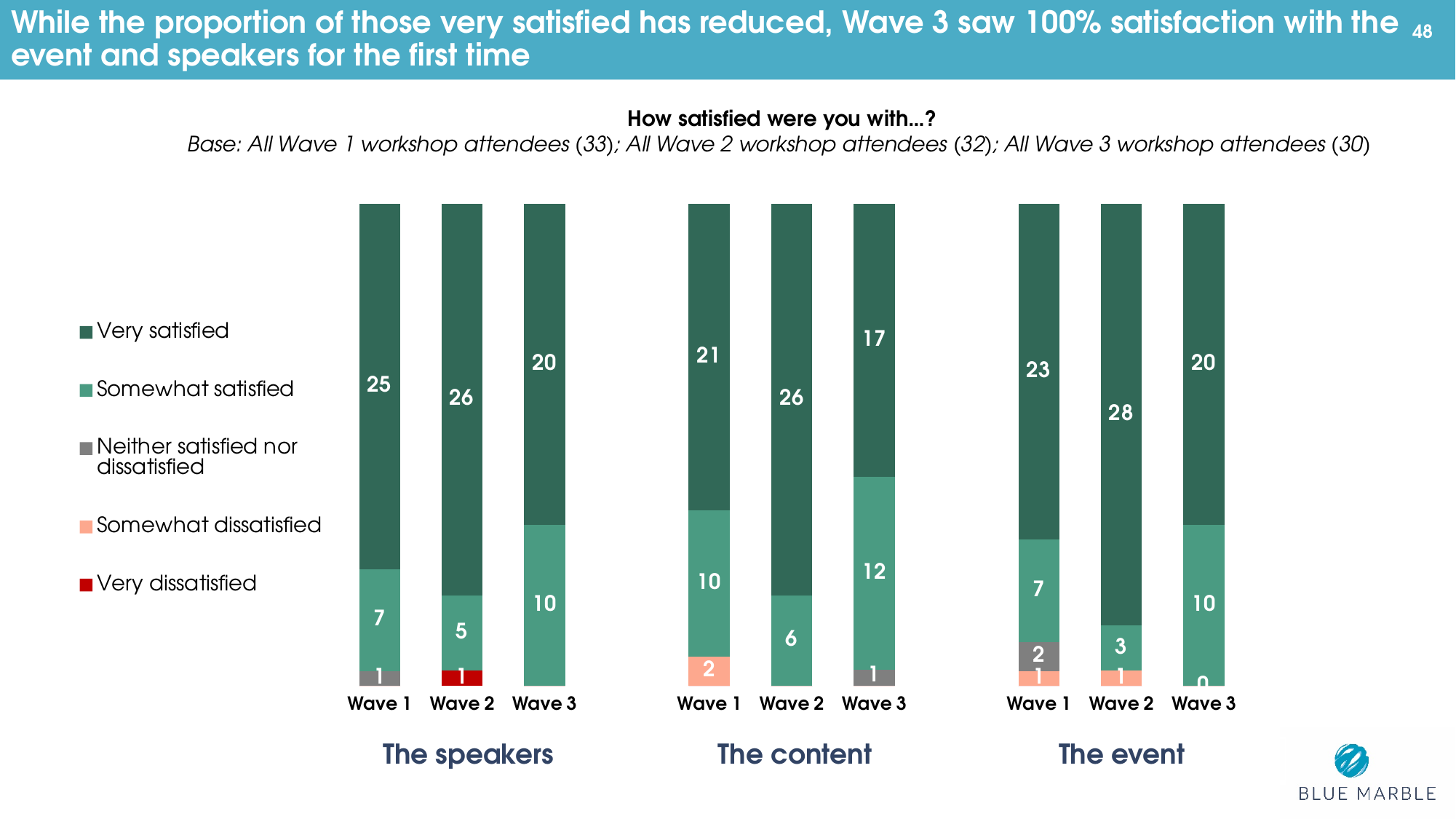

While the proportion of those very satisfied has reduced, Wave 3 saw 100% satisfaction with the event and speakers for the first time
48
How satisfied were you with…?
Base: All Wave 1 workshop attendees (33); All Wave 2 workshop attendees (32); All Wave 3 workshop attendees (30)

### Chart

| Category | Very dissatisfied  | Somewhat dissatisfied | Neither satisfied nor dissatisfied | Somewhat satisfied  | Very satisfied |
|---|---|---|---|---|---|
| Wave 1 | 0.0 | 0.0 | 1.0 | 7.0 | 25.0 |
| Wave 2 | 1.0 | 0.0 | 0.0 | 5.0 | 26.0 |
| Wave 3 | 0.0 | 0.0 | 0.0 | 10.0 | 20.0 |
|  | None | None | None | None | None |
| Wave 1 | 0.0 | 2.0 | 0.0 | 10.0 | 21.0 |
| Wave 2 | 0.0 | 0.0 | 0.0 | 6.0 | 26.0 |
| Wave 3 | 0.0 | 0.0 | 1.0 | 12.0 | 17.0 |
|  | None | None | None | None | None |
| Wave 1 | 0.0 | 1.0 | 2.0 | 7.0 | 23.0 |
| Wave 2 | 0.0 | 1.0 | 0.0 | 3.0 | 28.0 |
| Wave 3 | 0.0 | 0.0 | 0.0 | 10.0 | 20.0 |
| The speakers | The content | The event |
| --- | --- | --- |